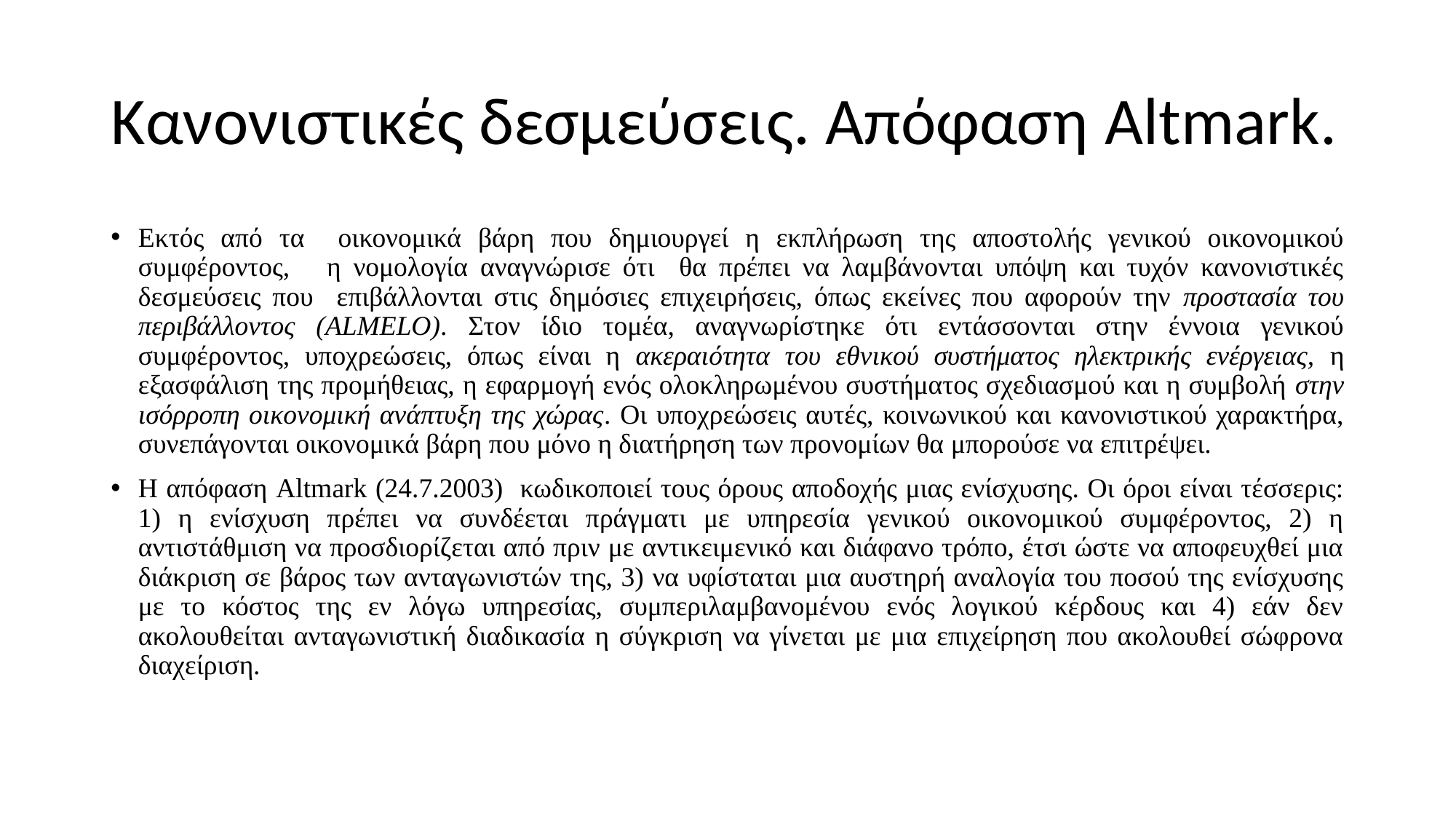

# Κανονιστικές δεσμεύσεις. Απόφαση Altmark.
Εκτός από τα  οικονομικά βάρη που δημιουργεί η εκπλήρωση της αποστολής γενικού οικονομικού συμφέροντος,   η νομολογία αναγνώρισε ότι  θα πρέπει να λαμβάνονται υπόψη και τυχόν κανονιστικές δεσμεύσεις που  επιβάλλονται στις δημόσιες επιχειρήσεις, όπως εκείνες που αφορούν την προστασία του περιβάλλοντος (ALMELO). Στον ίδιο τομέα, αναγνωρίστηκε ότι εντάσσονται στην έννοια γενικού συμφέροντος, υποχρεώσεις, όπως είναι η ακεραιότητα του εθνικού συστήματος ηλεκτρικής ενέργειας, η εξασφάλιση της προμήθειας, η εφαρμογή ενός ολοκληρωμένου συστήματος σχεδιασμού και η συμβολή στην ισόρροπη οικονομική ανάπτυξη της χώρας. Οι υποχρεώσεις αυτές, κοινωνικού και κανονιστικού χαρακτήρα, συνεπάγονται οικονομικά βάρη που μόνο η διατήρηση των προνομίων θα μπορούσε να επιτρέψει.
Η απόφαση Altmark (24.7.2003)  κωδικοποιεί τους όρους αποδοχής μιας ενίσχυσης. Οι όροι είναι τέσσερις: 1) η ενίσχυση πρέπει να συνδέεται πράγματι με υπηρεσία γενικού οικονομικού συμφέροντος, 2) η αντιστάθμιση να προσδιορίζεται από πριν με αντικειμενικό και διάφανο τρόπο, έτσι ώστε να αποφευχθεί μια διάκριση σε βάρος των ανταγωνιστών της, 3) να υφίσταται μια αυστηρή αναλογία του ποσού της ενίσχυσης με το κόστος της εν λόγω υπηρεσίας, συμπεριλαμβανομένου ενός λογικού κέρδους και 4) εάν δεν ακολουθείται ανταγωνιστική διαδικασία η σύγκριση να γίνεται με μια επιχείρηση που ακολουθεί σώφρονα διαχείριση.